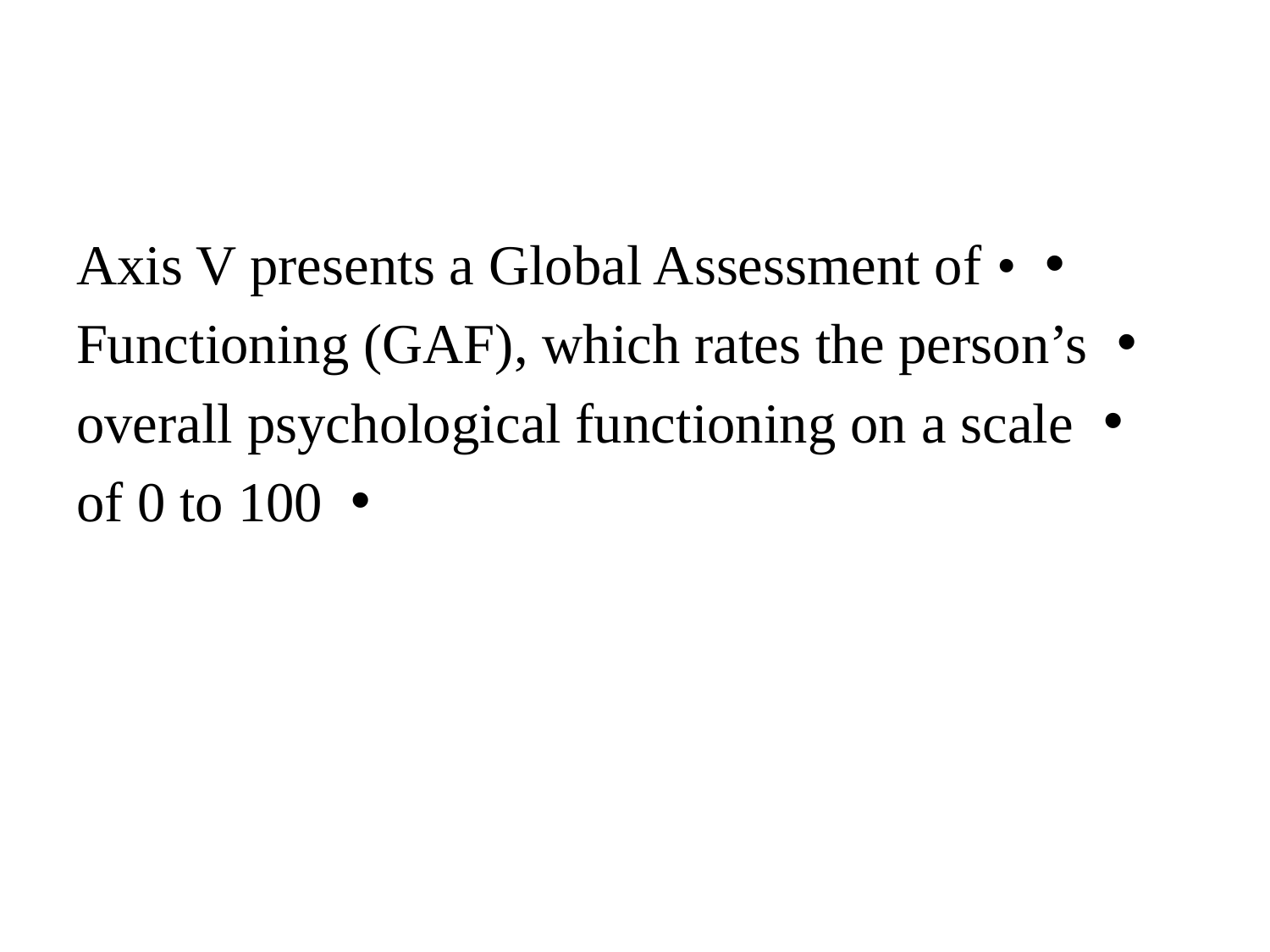

#
• Axis V presents a Global Assessment of
Functioning (GAF), which rates the person’s
overall psychological functioning on a scale
of 0 to 100